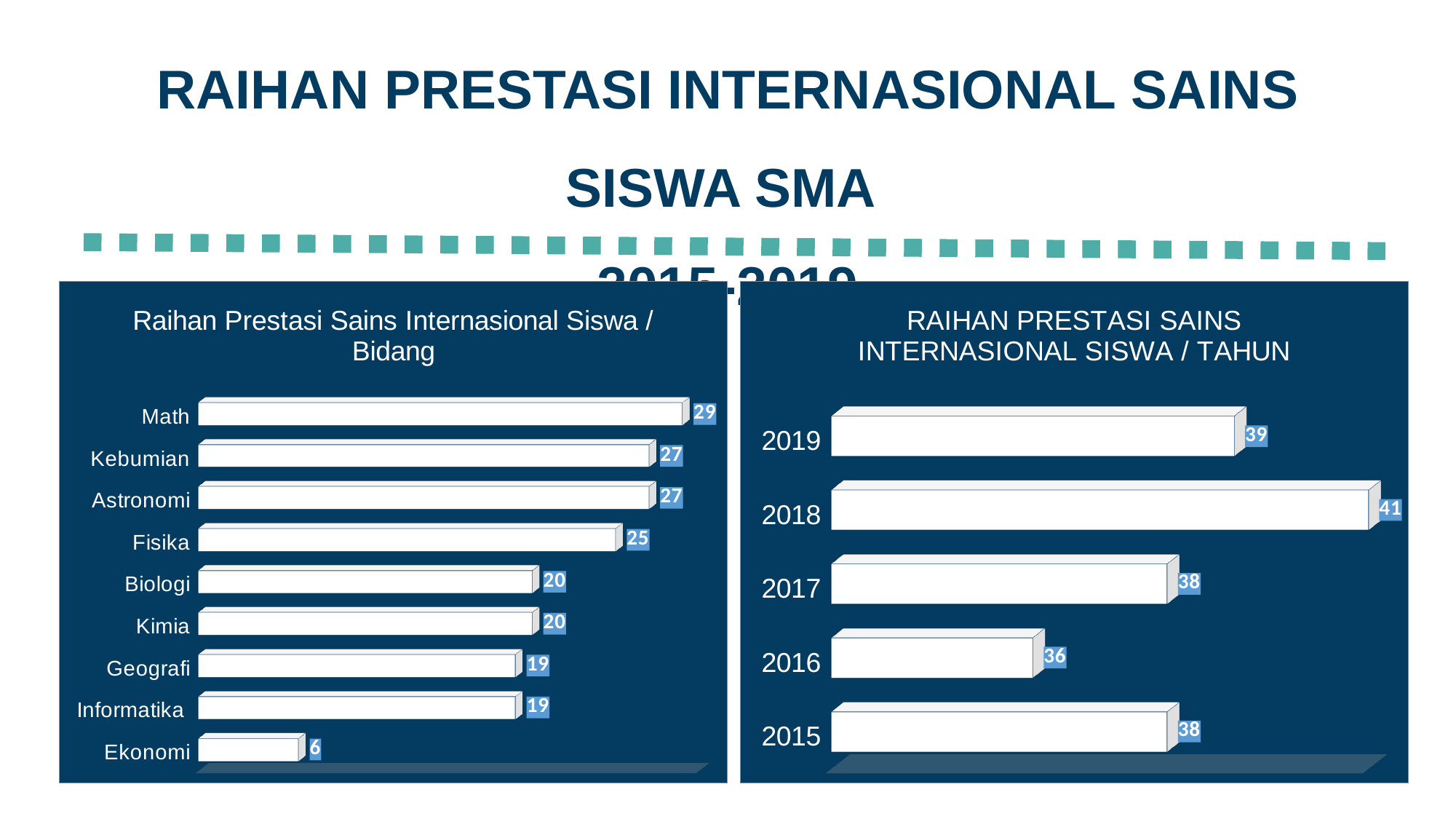

RAIHAN PRESTASI INTERNASIONAL SAINS SISWA SMA
2015-2019

[unsupported chart]

[unsupported chart]